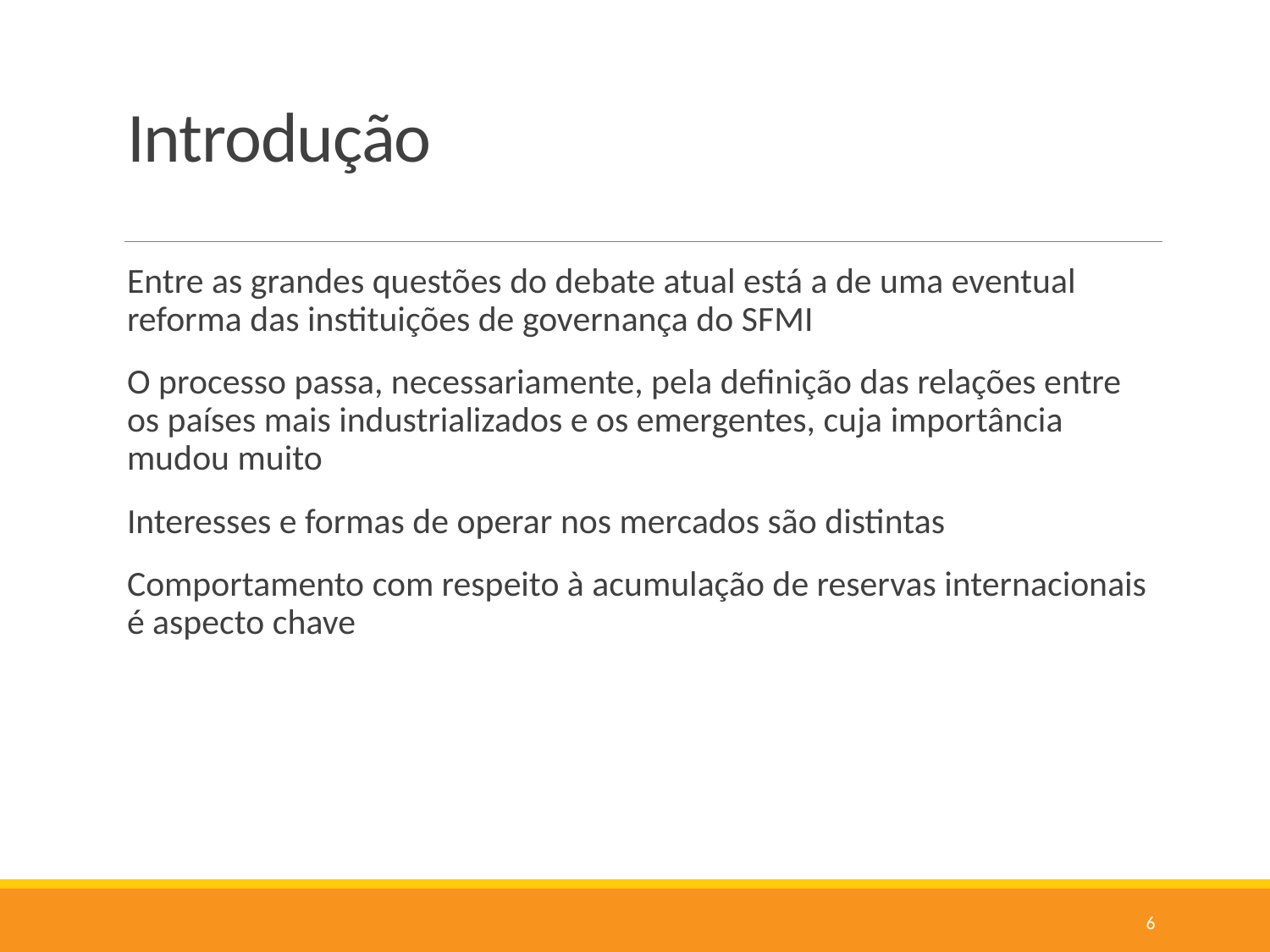

# Introdução
Entre as grandes questões do debate atual está a de uma eventual reforma das instituições de governança do SFMI
O processo passa, necessariamente, pela definição das relações entre os países mais industrializados e os emergentes, cuja importância mudou muito
Interesses e formas de operar nos mercados são distintas
Comportamento com respeito à acumulação de reservas internacionais é aspecto chave
6